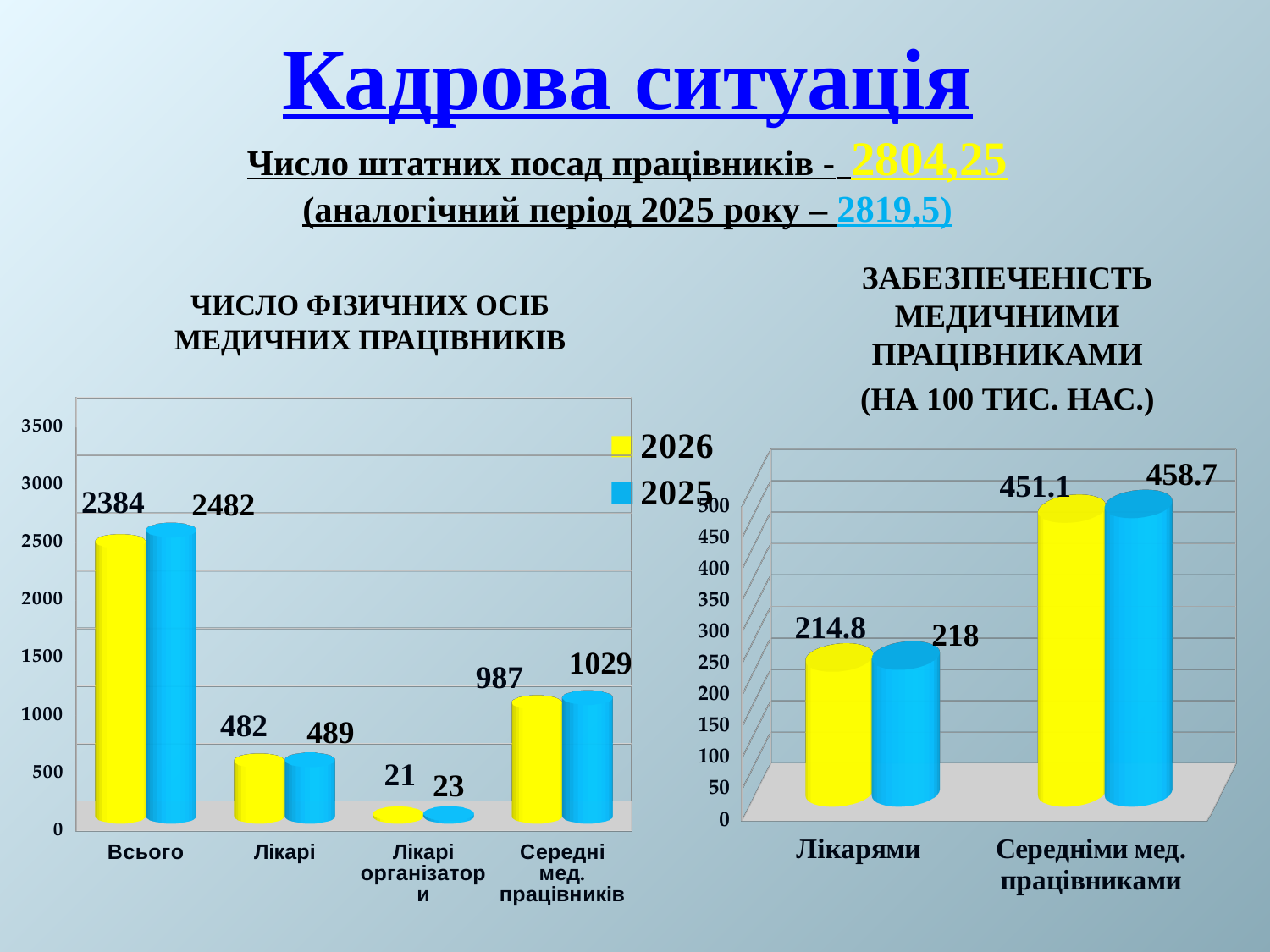

# Кадрова ситуація Число штатних посад працівників -  2804,25 (аналогічний період 2025 року – 2819,5)
Забезпеченість медичними працівниками
(на 100 тис. нас.)
Число фізичних осіб медичних працівників

[unsupported chart]

[unsupported chart]